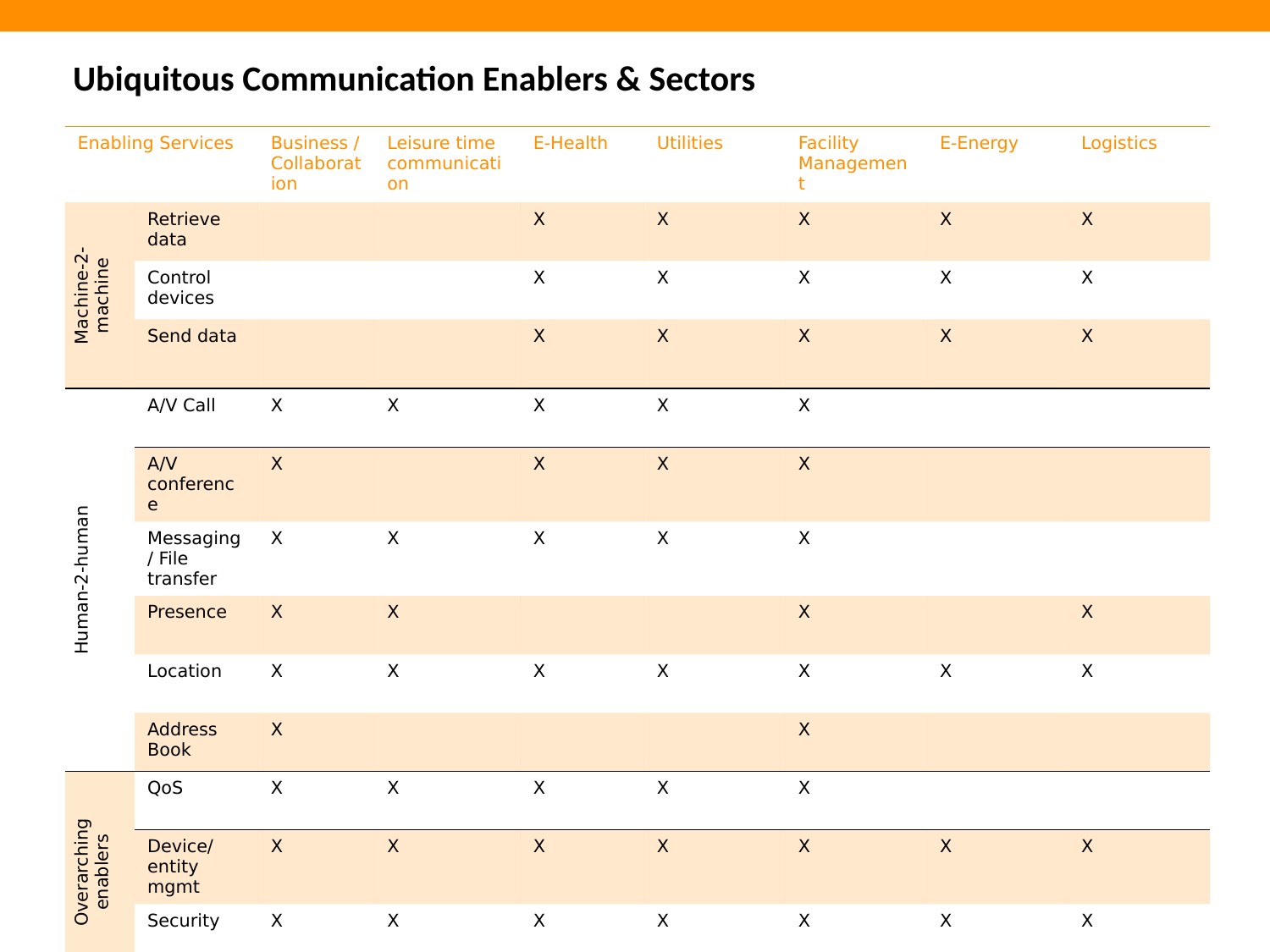

# Ubiquitous Communication Enablers & Sectors

| Enabling Services |  | Business / Collaboration | Leisure time communication | E-Health | Utilities | Facility Management | E-Energy | Logistics |
| --- | --- | --- | --- | --- | --- | --- | --- | --- |
| Machine-2-machine | Retrieve data |  |  | X | X | X | X | X |
|  | Control devices |  |  | X | X | X | X | X |
|  | Send data |  |  | X | X | X | X | X |
| Human-2-human | A/V Call | X | X | X | X | X |  |  |
|  | A/V conference | X |  | X | X | X |  |  |
|  | Messaging / File transfer | X | X | X | X | X |  |  |
|  | Presence | X | X |  |  | X |  | X |
|  | Location | X | X | X | X | X | X | X |
|  | Address Book | X |  |  |  | X |  |  |
| Overarching enablers | QoS | X | X | X | X | X |  |  |
|  | Device/entity mgmt | X | X | X | X | X | X | X |
|  | Security | X | X | X | X | X | X | X |